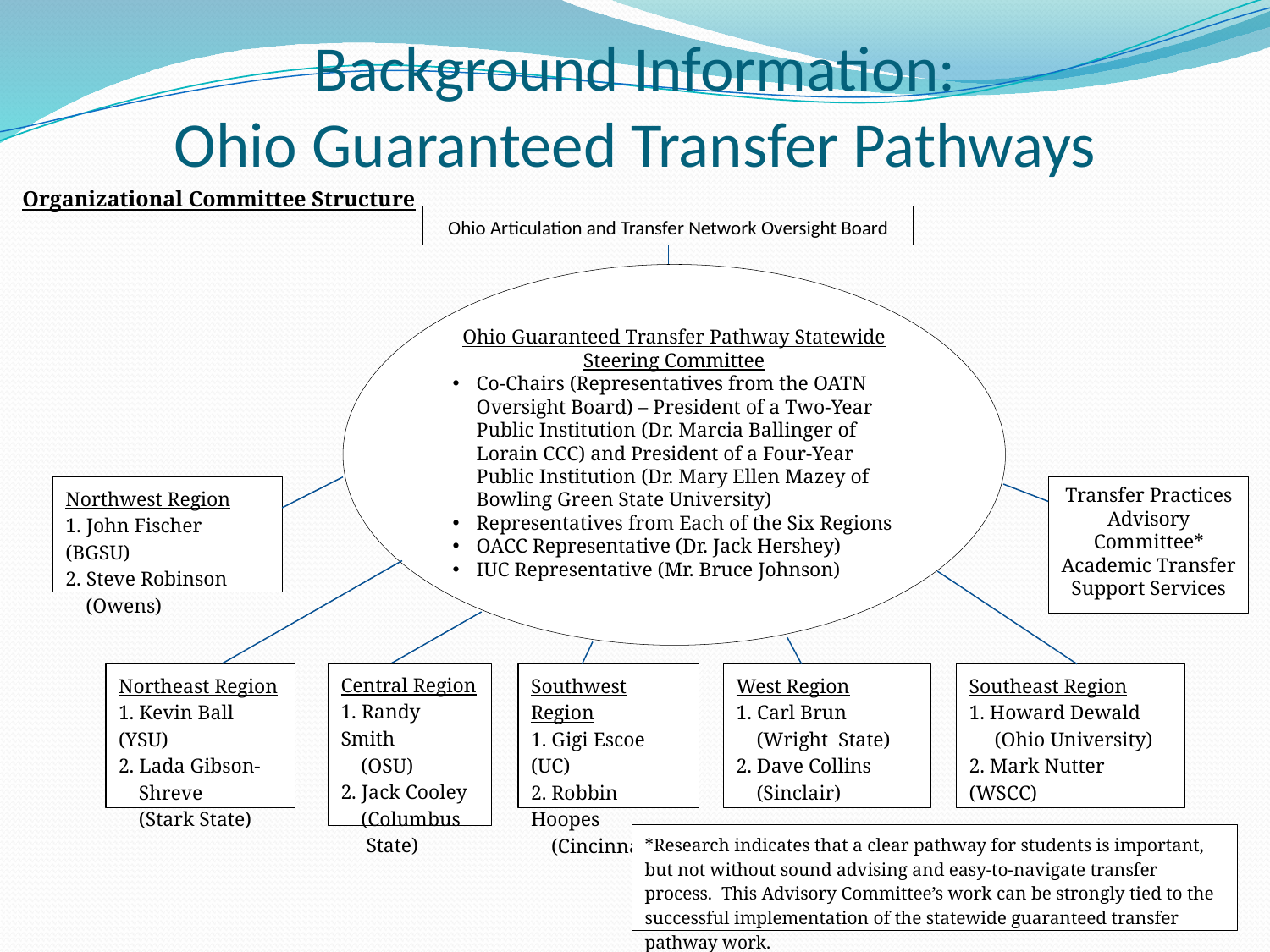

# Background Information: Ohio Guaranteed Transfer Pathways
Organizational Committee Structure
Ohio Articulation and Transfer Network Oversight Board

Ohio Guaranteed Transfer Pathway Statewide Steering Committee
Co-Chairs (Representatives from the OATN Oversight Board) – President of a Two-Year Public Institution (Dr. Marcia Ballinger of Lorain CCC) and President of a Four-Year Public Institution (Dr. Mary Ellen Mazey of Bowling Green State University)
Representatives from Each of the Six Regions
OACC Representative (Dr. Jack Hershey)
IUC Representative (Mr. Bruce Johnson)

Northwest Region
1. John Fischer (BGSU)
2. Steve Robinson
    (Owens)

Transfer Practices Advisory Committee*
Academic Transfer Support Services

Central Region
1. Randy Smith
    (OSU)
2. Jack Cooley
    (Columbus
     State)

Southeast Region
1. Howard Dewald
     (Ohio University)
2. Mark Nutter (WSCC)

Northeast Region
1. Kevin Ball (YSU)
2. Lada Gibson-
    Shreve
    (Stark State)

Southwest Region
1. Gigi Escoe (UC)
2. Robbin Hoopes
    (Cincinnati St)

West Region
 Carl Brun
    (Wright  State)
2. Dave Collins
    (Sinclair)

*Research indicates that a clear pathway for students is important, but not without sound advising and easy-to-navigate transfer process.  This Advisory Committee’s work can be strongly tied to the successful implementation of the statewide guaranteed transfer pathway work.